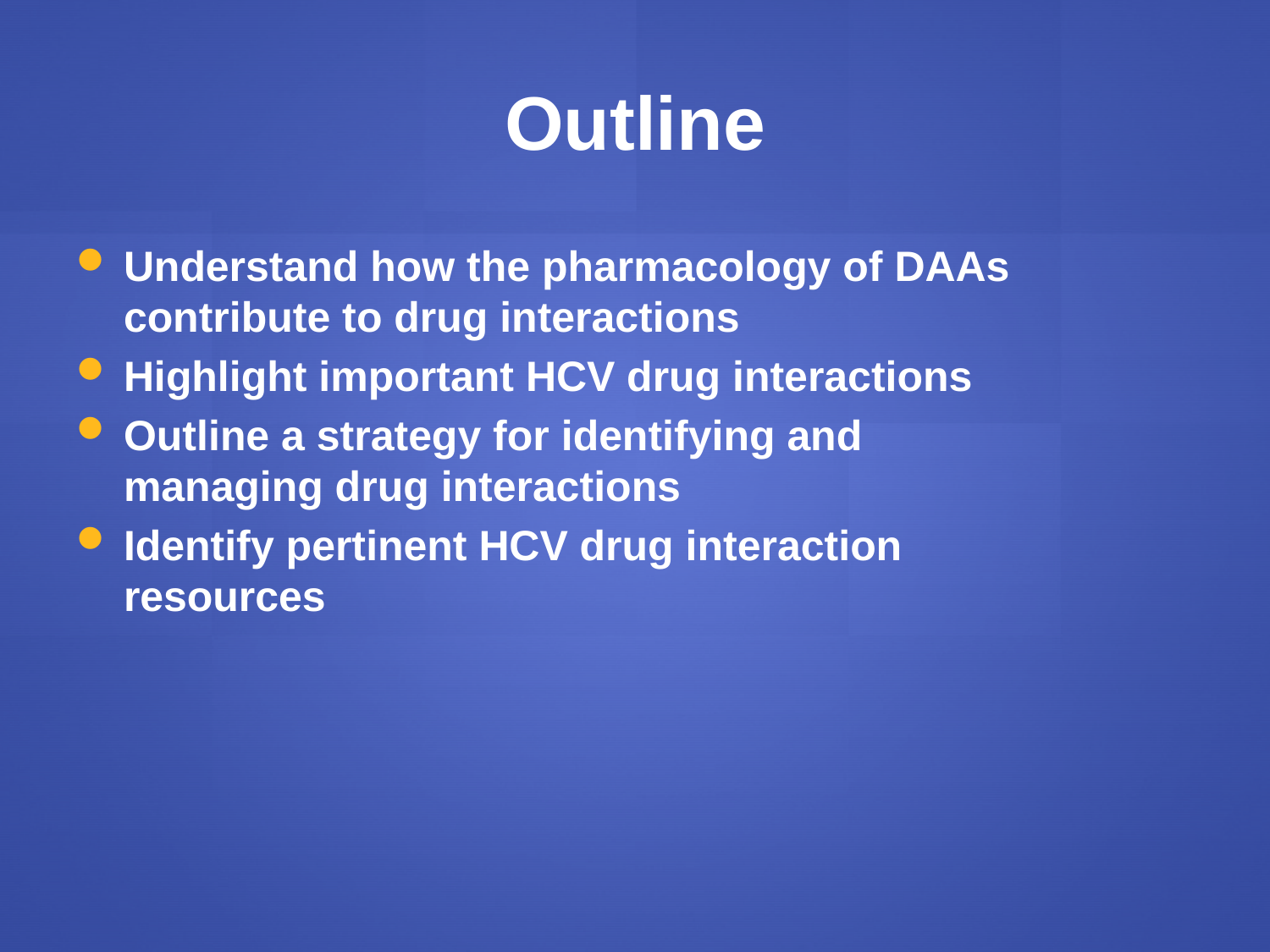

Outline
Understand how the pharmacology of DAAs contribute to drug interactions
Highlight important HCV drug interactions
Outline a strategy for identifying and managing drug interactions
Identify pertinent HCV drug interaction resources